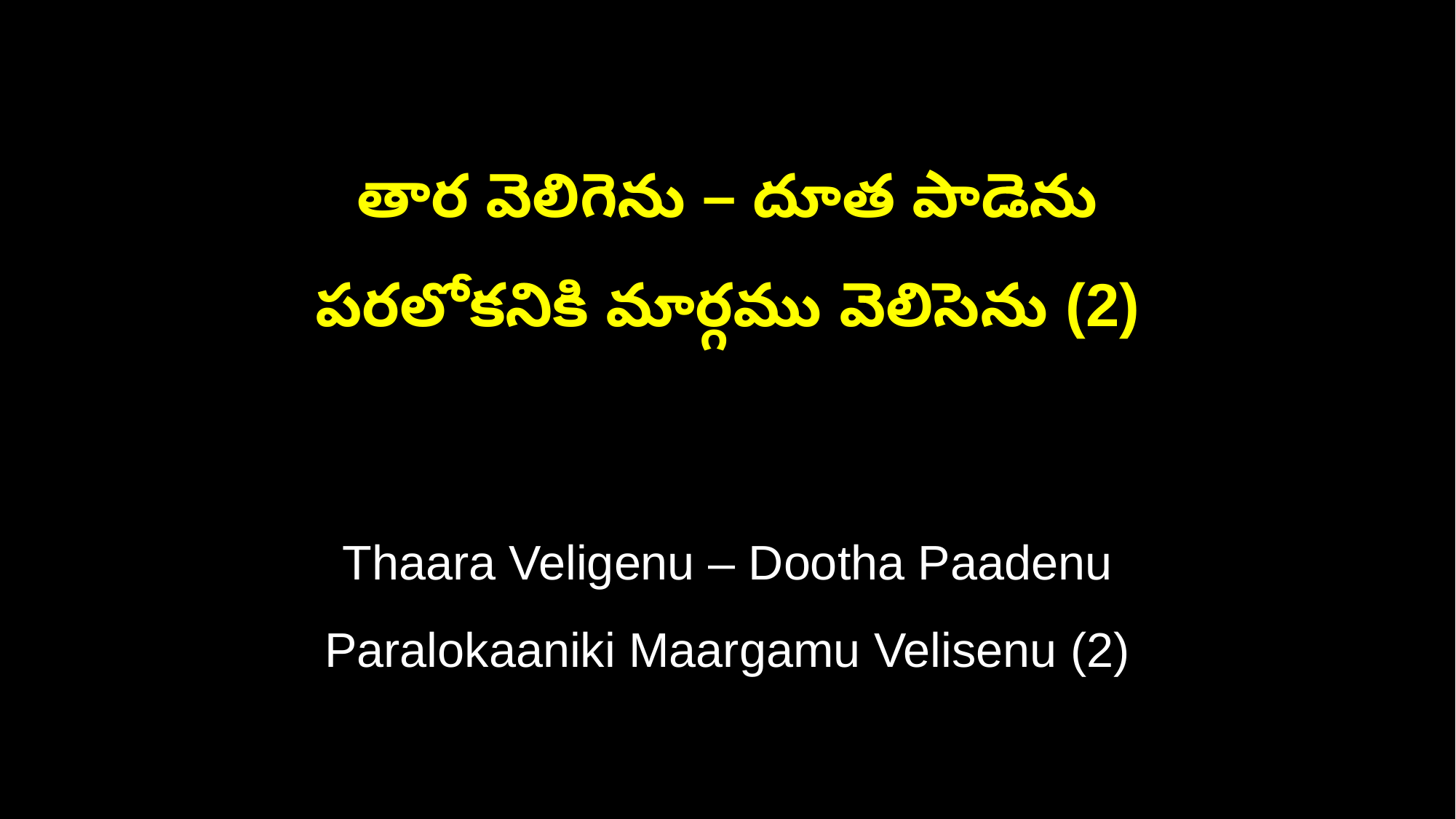

తార వెలిగెను – దూత పాడెను
పరలోకనికి మార్గము వెలిసెను (2)
Thaara Veligenu – Dootha Paadenu
Paralokaaniki Maargamu Velisenu (2)